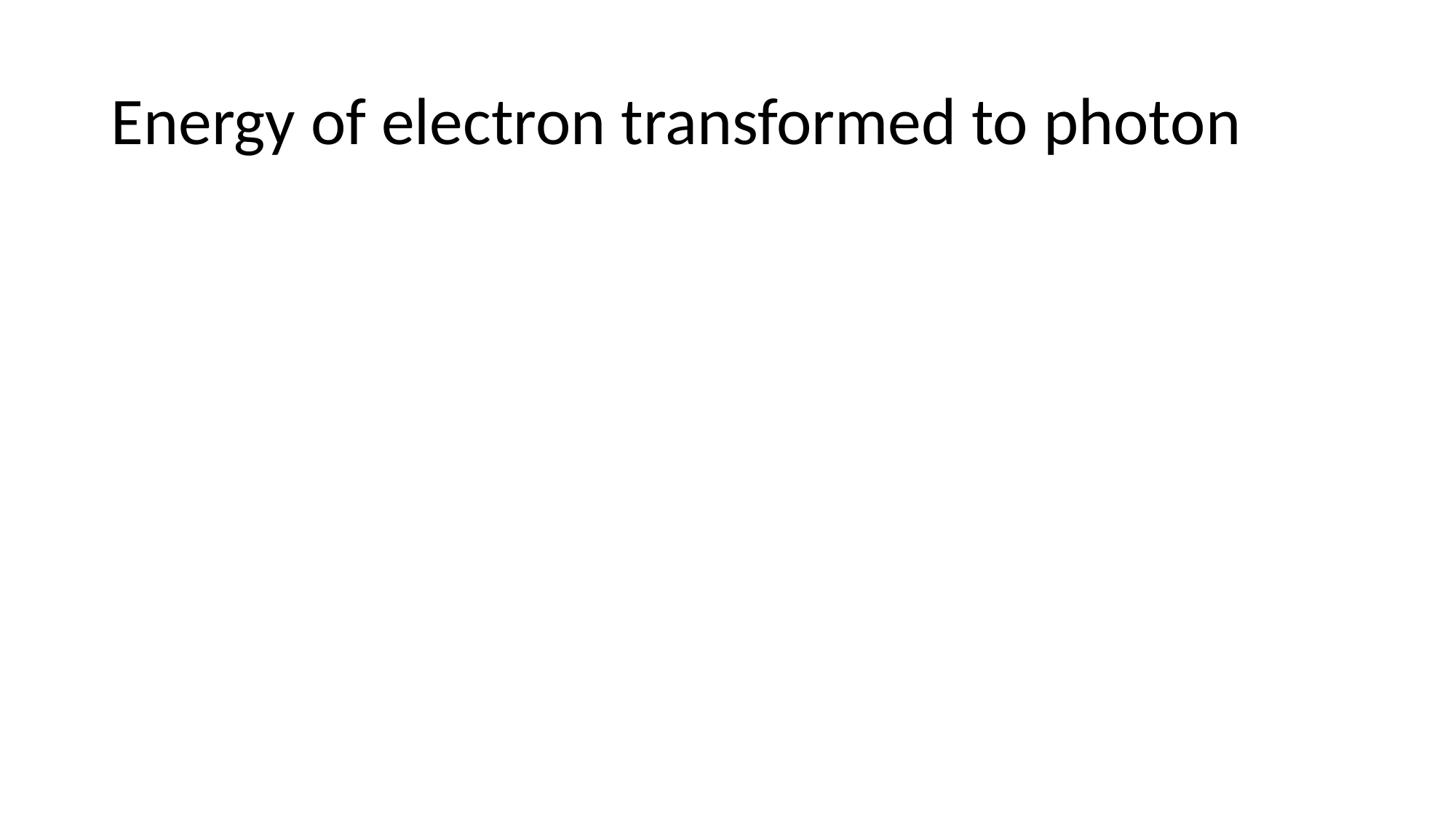

# Energy of electron transformed to photon